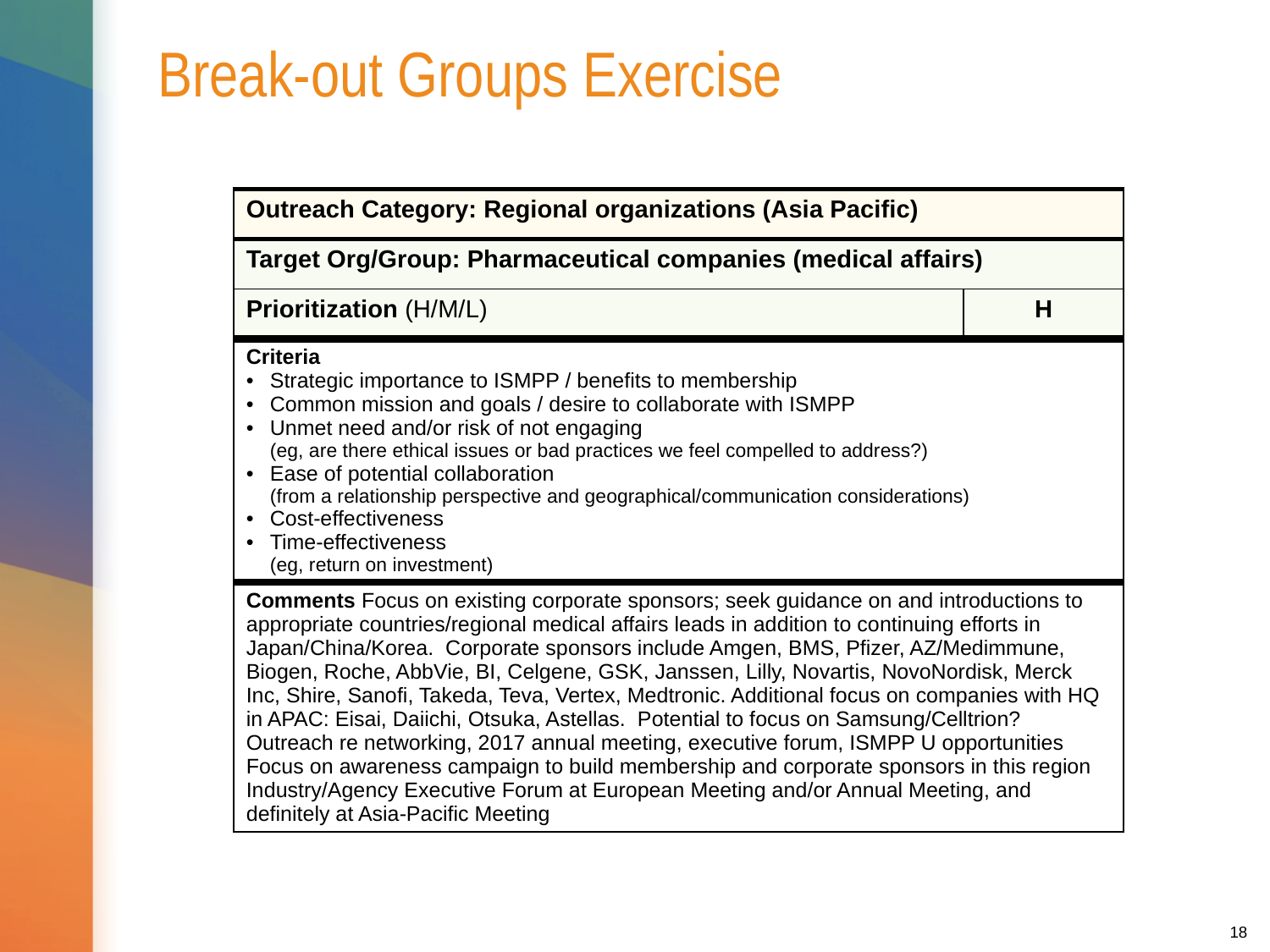

# Break-out Groups Exercise
| Outreach Category: Regional organizations (Asia Pacific) |  |
| --- | --- |
| Target Org/Group: Pharmaceutical companies (medical affairs) |  |
| Prioritization (H/M/L) | H |
| Criteria Strategic importance to ISMPP / benefits to membership Common mission and goals / desire to collaborate with ISMPP Unmet need and/or risk of not engaging (eg, are there ethical issues or bad practices we feel compelled to address?) Ease of potential collaboration (from a relationship perspective and geographical/communication considerations) Cost-effectiveness Time-effectiveness (eg, return on investment) |  |
| Comments Focus on existing corporate sponsors; seek guidance on and introductions to appropriate countries/regional medical affairs leads in addition to continuing efforts in Japan/China/Korea. Corporate sponsors include Amgen, BMS, Pfizer, AZ/Medimmune, Biogen, Roche, AbbVie, BI, Celgene, GSK, Janssen, Lilly, Novartis, NovoNordisk, Merck Inc, Shire, Sanofi, Takeda, Teva, Vertex, Medtronic. Additional focus on companies with HQ in APAC: Eisai, Daiichi, Otsuka, Astellas. Potential to focus on Samsung/Celltrion? Outreach re networking, 2017 annual meeting, executive forum, ISMPP U opportunities Focus on awareness campaign to build membership and corporate sponsors in this region Industry/Agency Executive Forum at European Meeting and/or Annual Meeting, and definitely at Asia-Pacific Meeting |  |